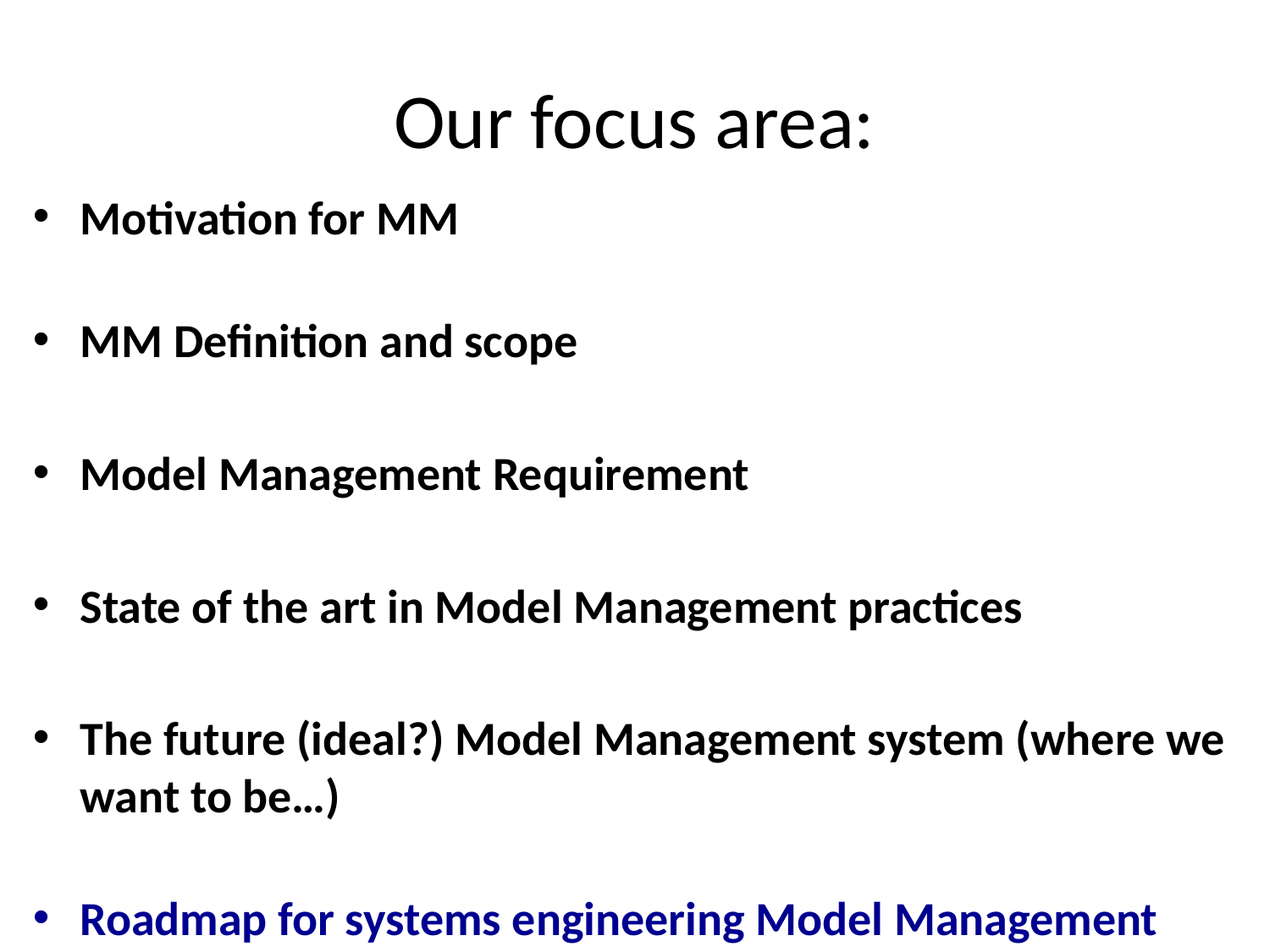

# Our focus area:
Motivation for MM
MM Definition and scope

Model Management Requirement

State of the art in Model Management practices

The future (ideal?) Model Management system (where we want to be…)
Roadmap for systems engineering Model Management